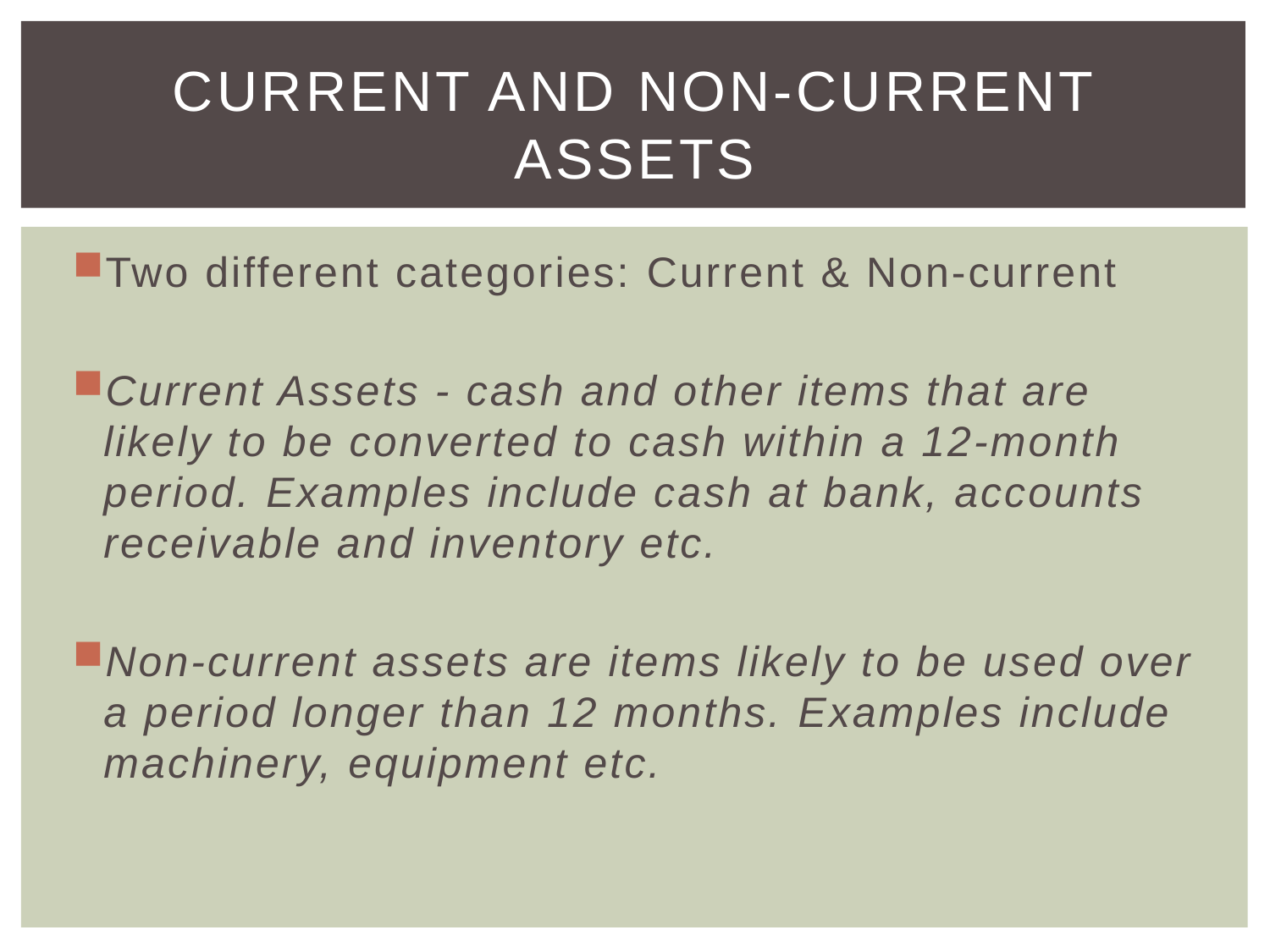

# Current and non-current assets
Two different categories: Current & Non-current

Current Assets - cash and other items that are likely to be converted to cash within a 12-month period. Examples include cash at bank, accounts receivable and inventory etc.

Non-current assets are items likely to be used over a period longer than 12 months. Examples include machinery, equipment etc.